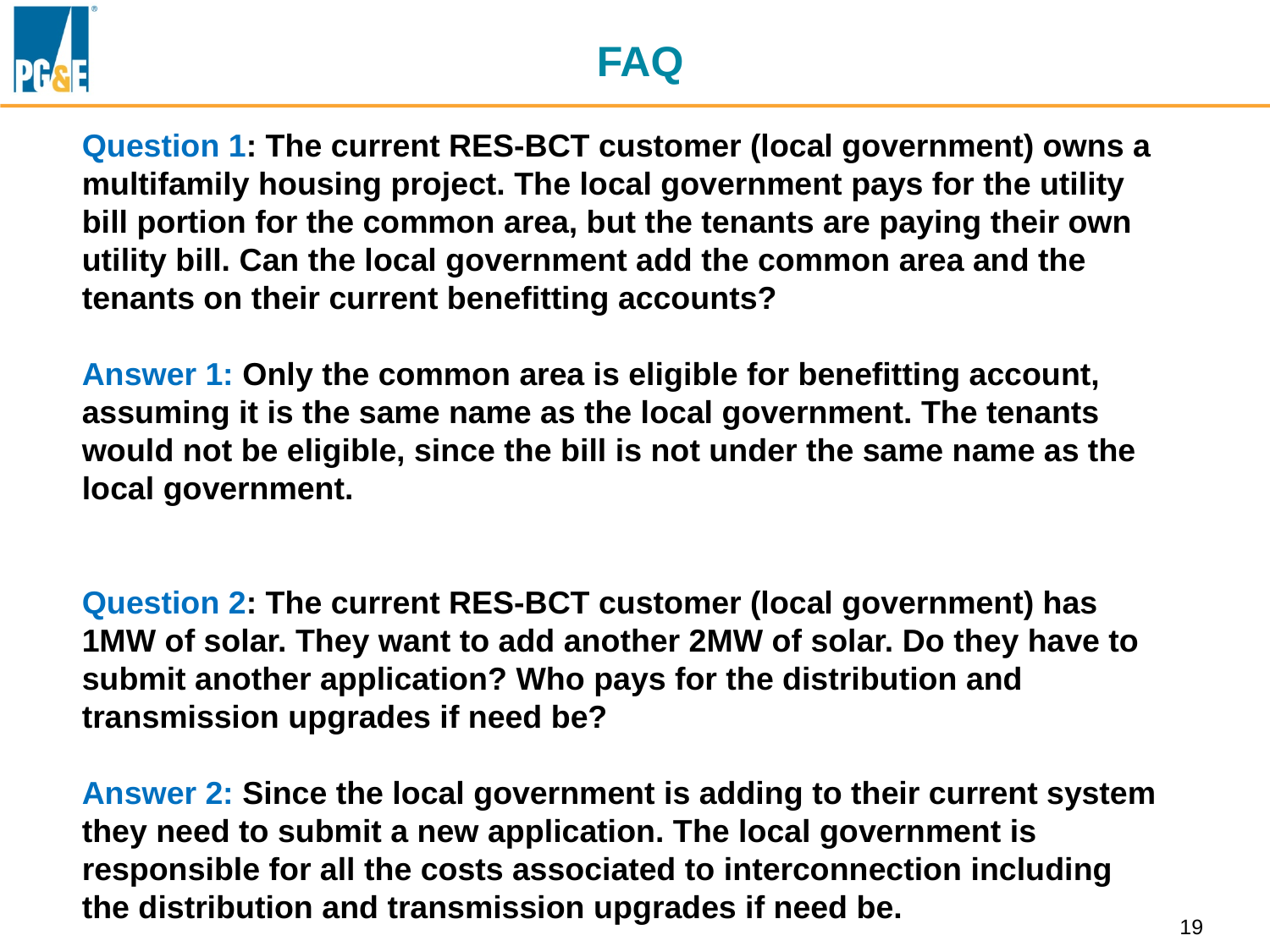

FAQ
Question 1: The current RES-BCT customer (local government) owns a multifamily housing project. The local government pays for the utility bill portion for the common area, but the tenants are paying their own utility bill. Can the local government add the common area and the tenants on their current benefitting accounts?

Answer 1: Only the common area is eligible for benefitting account, assuming it is the same name as the local government. The tenants would not be eligible, since the bill is not under the same name as the local government.

Question 2: The current RES-BCT customer (local government) has  1MW of solar. They want to add another 2MW of solar. Do they have to submit another application? Who pays for the distribution and transmission upgrades if need be?

Answer 2: Since the local government is adding to their current system they need to submit a new application. The local government is responsible for all the costs associated to interconnection including the distribution and transmission upgrades if need be.

19